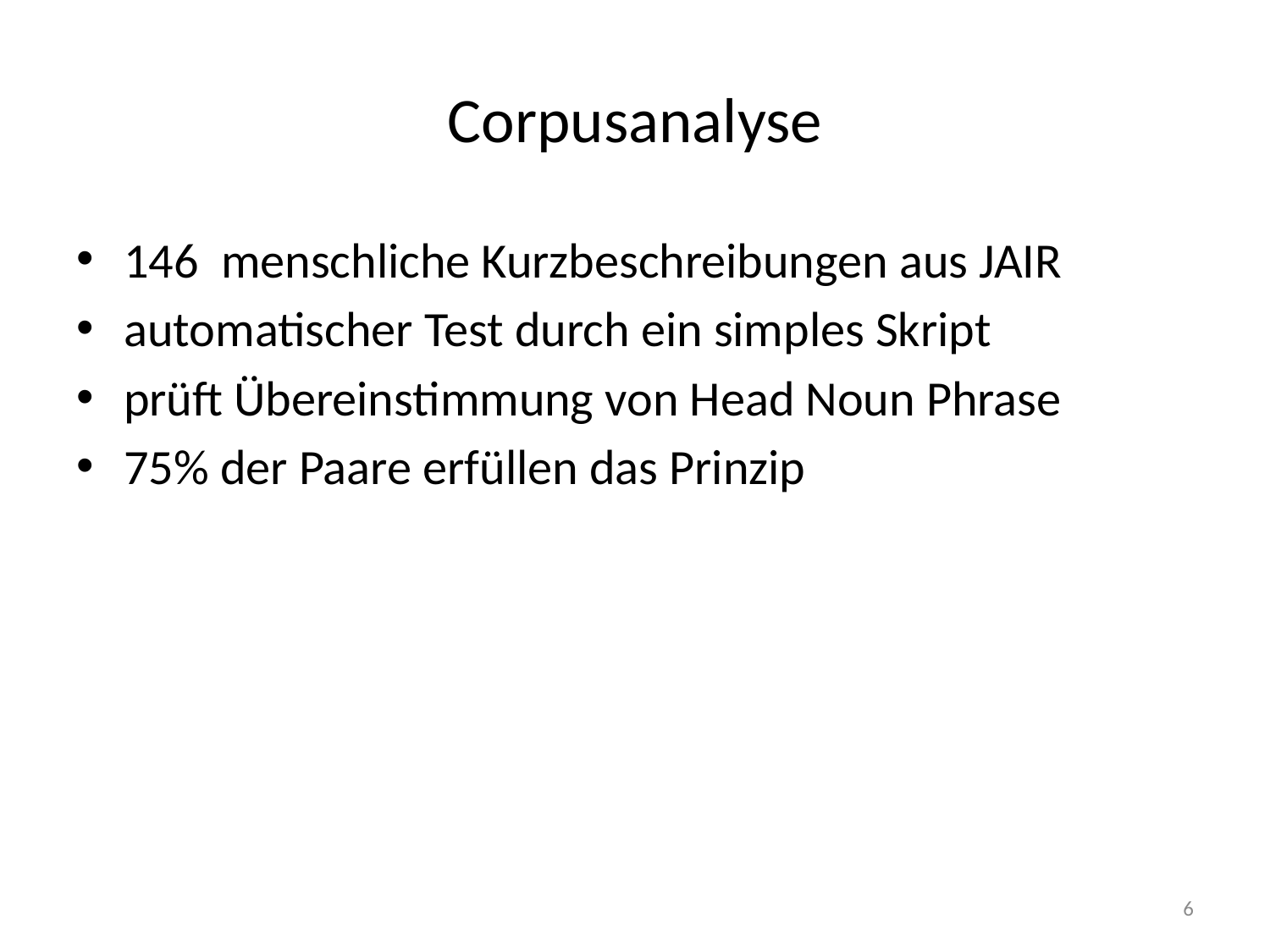

# Corpusanalyse
146  menschliche Kurzbeschreibungen aus JAIR
automatischer Test durch ein simples Skript
prüft Übereinstimmung von Head Noun Phrase
75% der Paare erfüllen das Prinzip
6